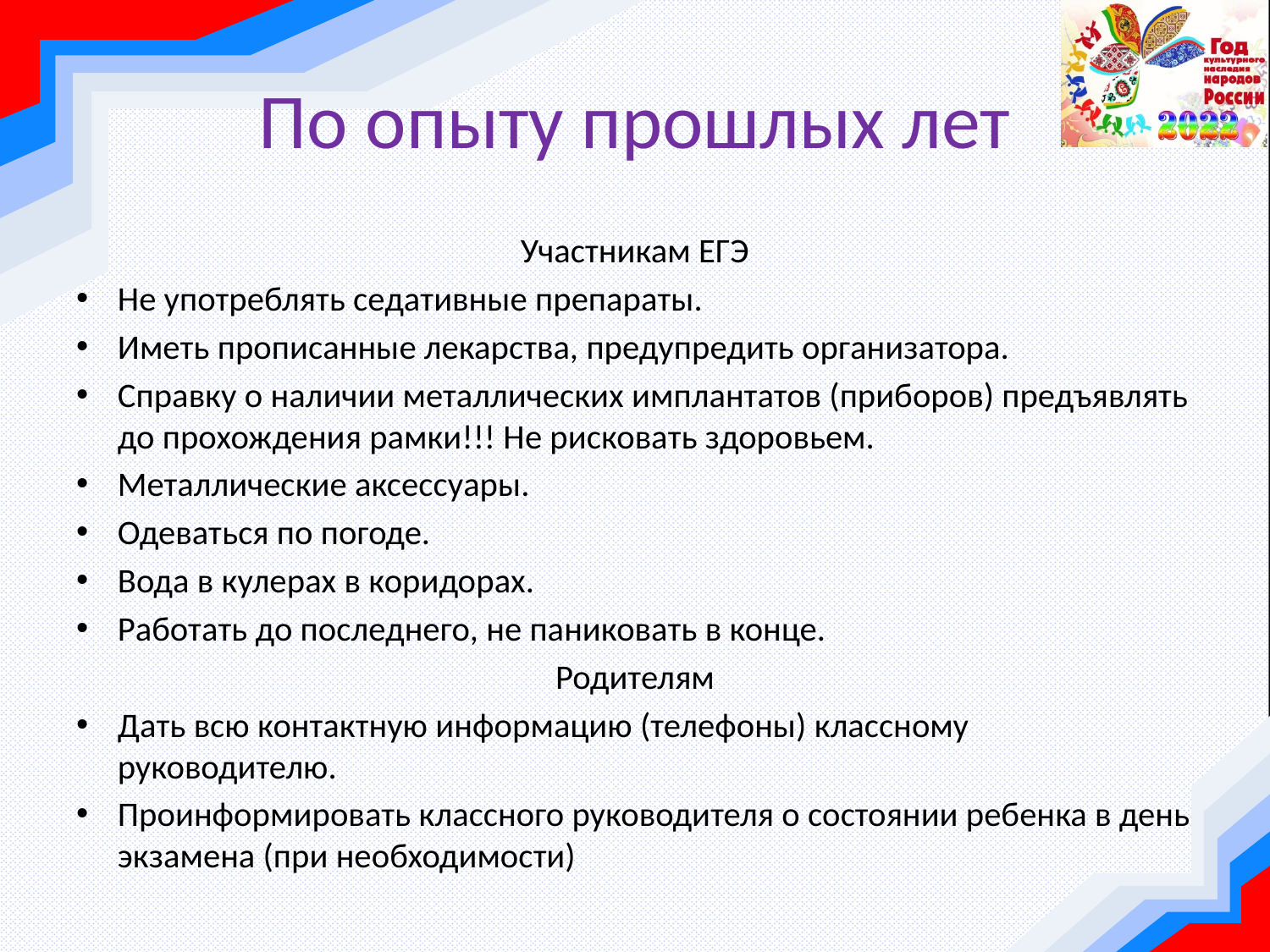

# По опыту прошлых лет
Участникам ЕГЭ
Не употреблять седативные препараты.
Иметь прописанные лекарства, предупредить организатора.
Справку о наличии металлических имплантатов (приборов) предъявлять до прохождения рамки!!! Не рисковать здоровьем.
Металлические аксессуары.
Одеваться по погоде.
Вода в кулерах в коридорах.
Работать до последнего, не паниковать в конце.
Родителям
Дать всю контактную информацию (телефоны) классному руководителю.
Проинформировать классного руководителя о состоянии ребенка в день экзамена (при необходимости)